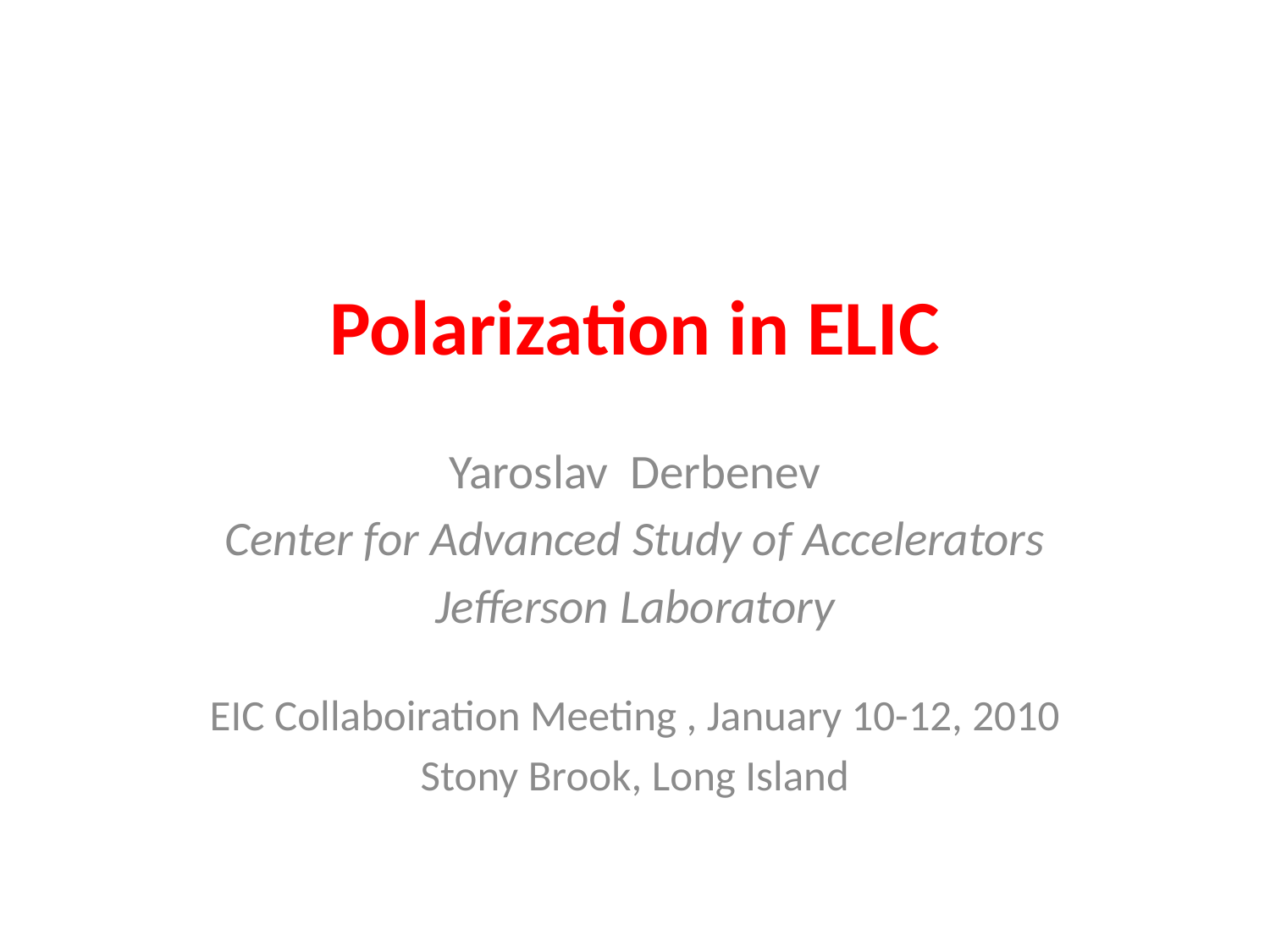

# Polarization in ELIC
Yaroslav  Derbenev
Center for Advanced Study of Accelerators
Jefferson Laboratory

EIC Collaboiration Meeting , January 10-12, 2010
Stony Brook, Long Island